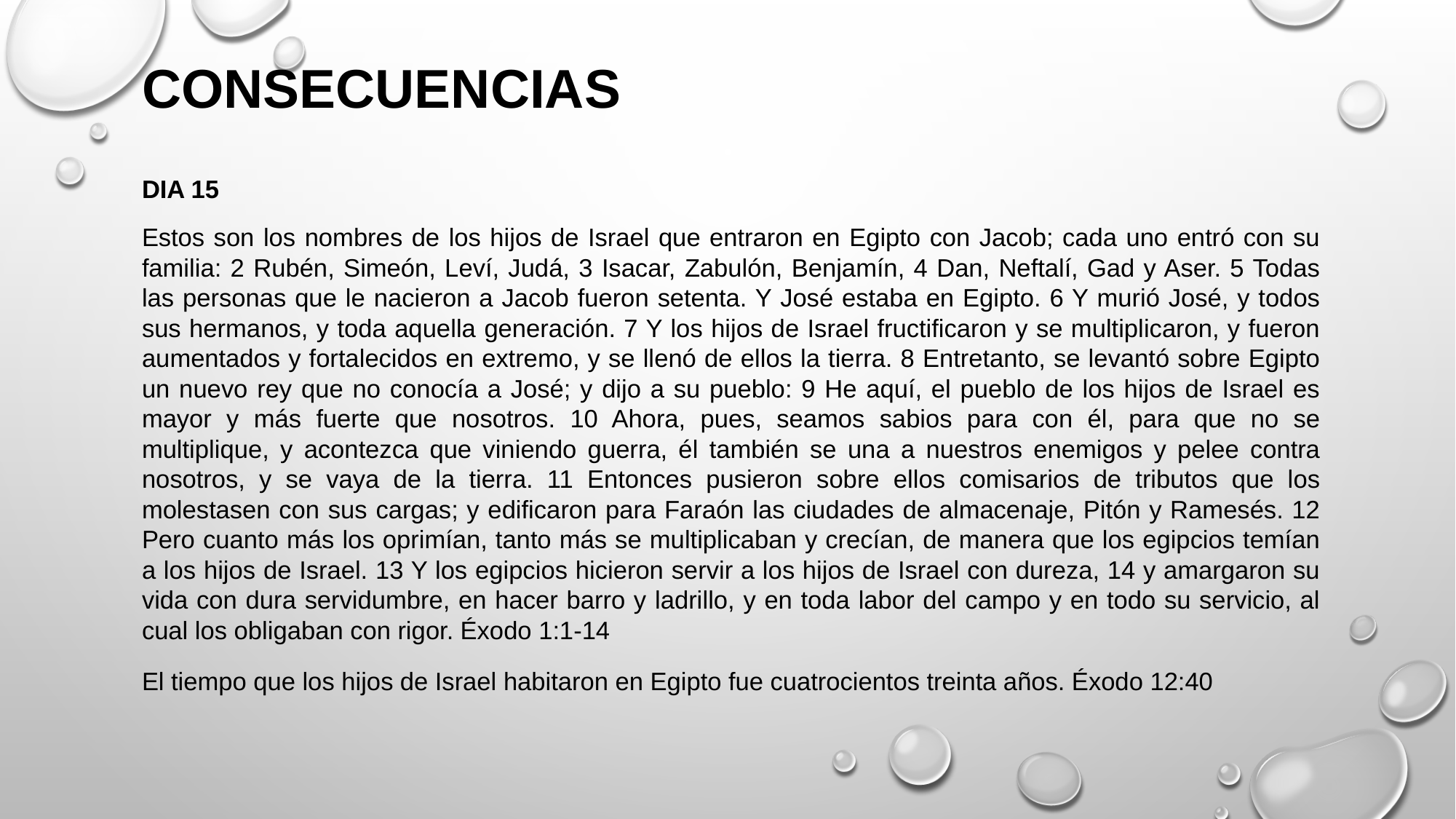

# CONSECUENCIAS
DIA 15

Estos son los nombres de los hijos de Israel que entraron en Egipto con Jacob; cada uno entró con su familia: 2 Rubén, Simeón, Leví, Judá, 3 Isacar, Zabulón, Benjamín, 4 Dan, Neftalí, Gad y Aser. 5 Todas las personas que le nacieron a Jacob fueron setenta. Y José estaba en Egipto. 6 Y murió José, y todos sus hermanos, y toda aquella generación. 7 Y los hijos de Israel fructificaron y se multiplicaron, y fueron aumentados y fortalecidos en extremo, y se llenó de ellos la tierra. 8 Entretanto, se levantó sobre Egipto un nuevo rey que no conocía a José; y dijo a su pueblo: 9 He aquí, el pueblo de los hijos de Israel es mayor y más fuerte que nosotros. 10 Ahora, pues, seamos sabios para con él, para que no se multiplique, y acontezca que viniendo guerra, él también se una a nuestros enemigos y pelee contra nosotros, y se vaya de la tierra. 11 Entonces pusieron sobre ellos comisarios de tributos que los molestasen con sus cargas; y edificaron para Faraón las ciudades de almacenaje, Pitón y Ramesés. 12 Pero cuanto más los oprimían, tanto más se multiplicaban y crecían, de manera que los egipcios temían a los hijos de Israel. 13 Y los egipcios hicieron servir a los hijos de Israel con dureza, 14 y amargaron su vida con dura servidumbre, en hacer barro y ladrillo, y en toda labor del campo y en todo su servicio, al cual los obligaban con rigor. Éxodo 1:1-14

El tiempo que los hijos de Israel habitaron en Egipto fue cuatrocientos treinta años. Éxodo 12:40